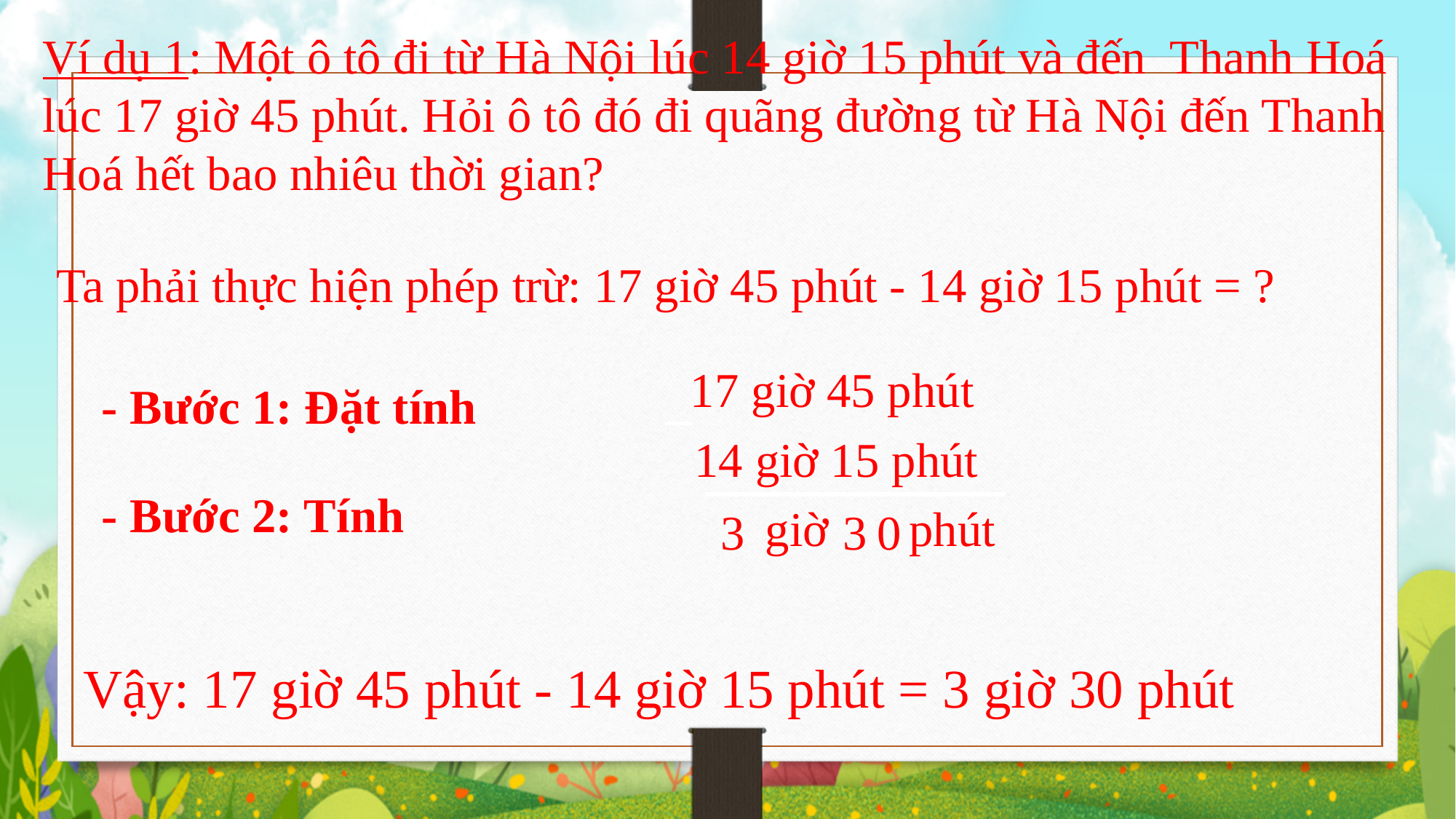

Ví dụ 1: Một ô tô đi từ Hà Nội lúc 14 giờ 15 phút và đến  Thanh Hoá lúc 17 giờ 45 phút. Hỏi ô tô đó đi quãng đường từ Hà Nội đến Thanh Hoá hết bao nhiêu thời gian?
Ta phải thực hiện phép trừ: 17 giờ 45 phút - 14 giờ 15 phút = ?
17 giờ 45 phút
- Bước 1: Đặt tính

14 giờ 15 phút
- Bước 2: Tính
giờ
phút
3
0
3
Vậy: 17 giờ 45 phút - 14 giờ 15 phút = 3 giờ 30 phút